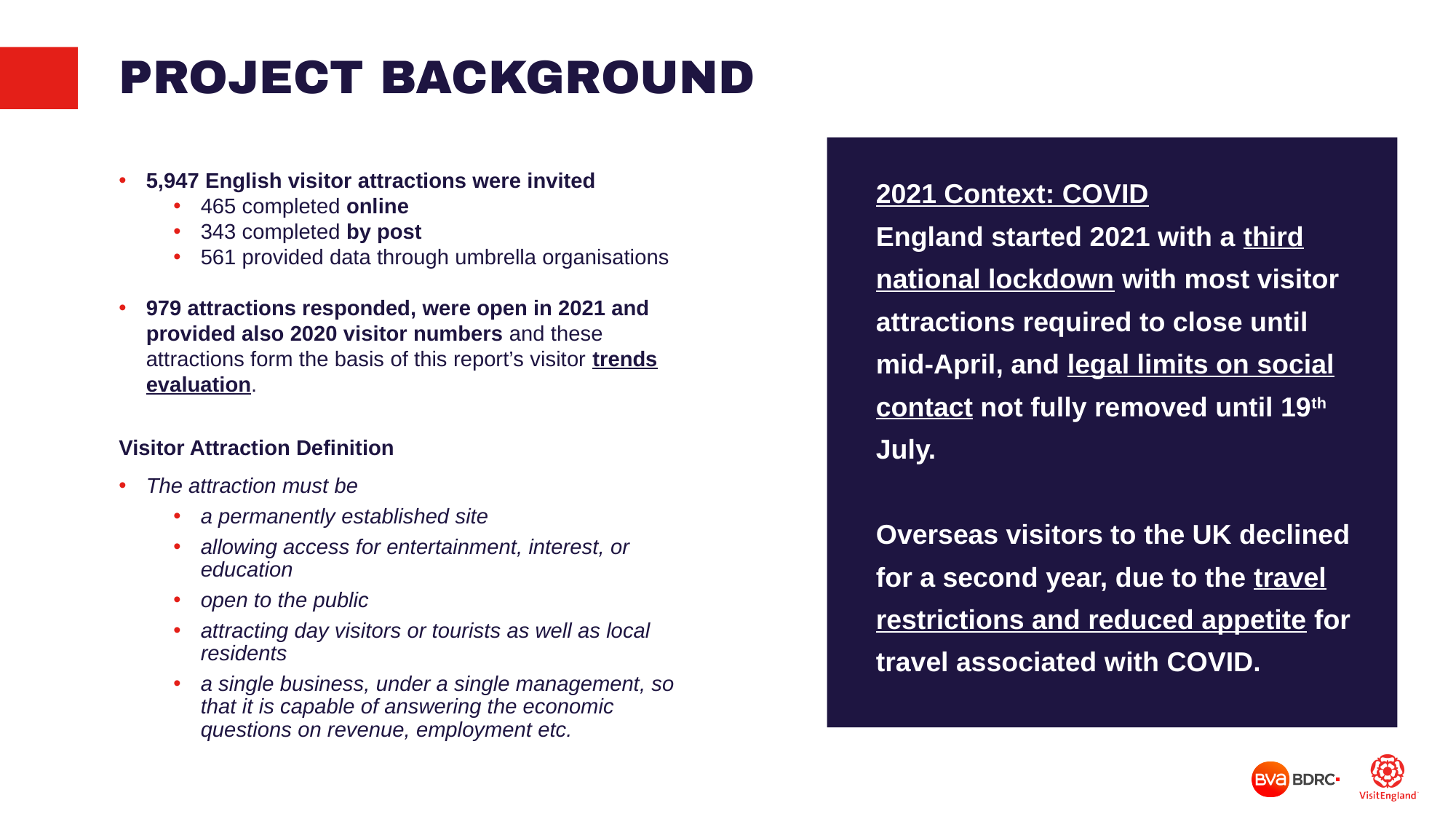

# PROJECT BACKGROUND

5,947 English visitor attractions were invited
465 completed online
343 completed by post
561 provided data through umbrella organisations

979 attractions responded, were open in 2021 and provided also 2020 visitor numbers and these attractions form the basis of this report’s visitor trends evaluation.

Visitor Attraction Definition
The attraction must be
a permanently established site
allowing access for entertainment, interest, or education
open to the public
attracting day visitors or tourists as well as local residents
a single business, under a single management, so that it is capable of answering the economic questions on revenue, employment etc.

2021 Context: COVID
England started 2021 with a third national lockdown with most visitor attractions required to close until mid-April, and legal limits on social contact not fully removed until 19th July.

Overseas visitors to the UK declined for a second year, due to the travel restrictions and reduced appetite for travel associated with COVID.